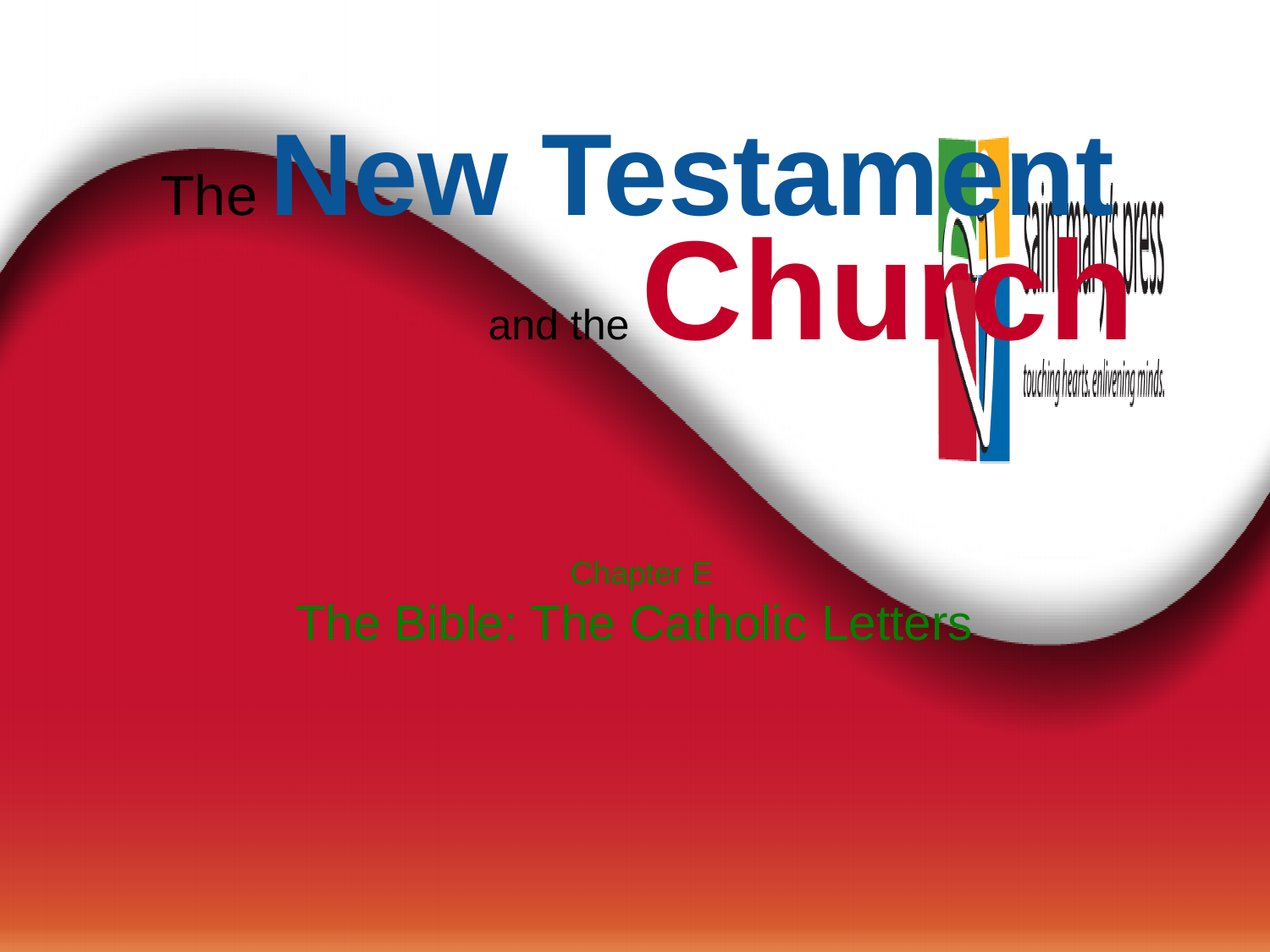

# The New Testament
and the Church
Chapter E
The Bible: The Catholic Letters